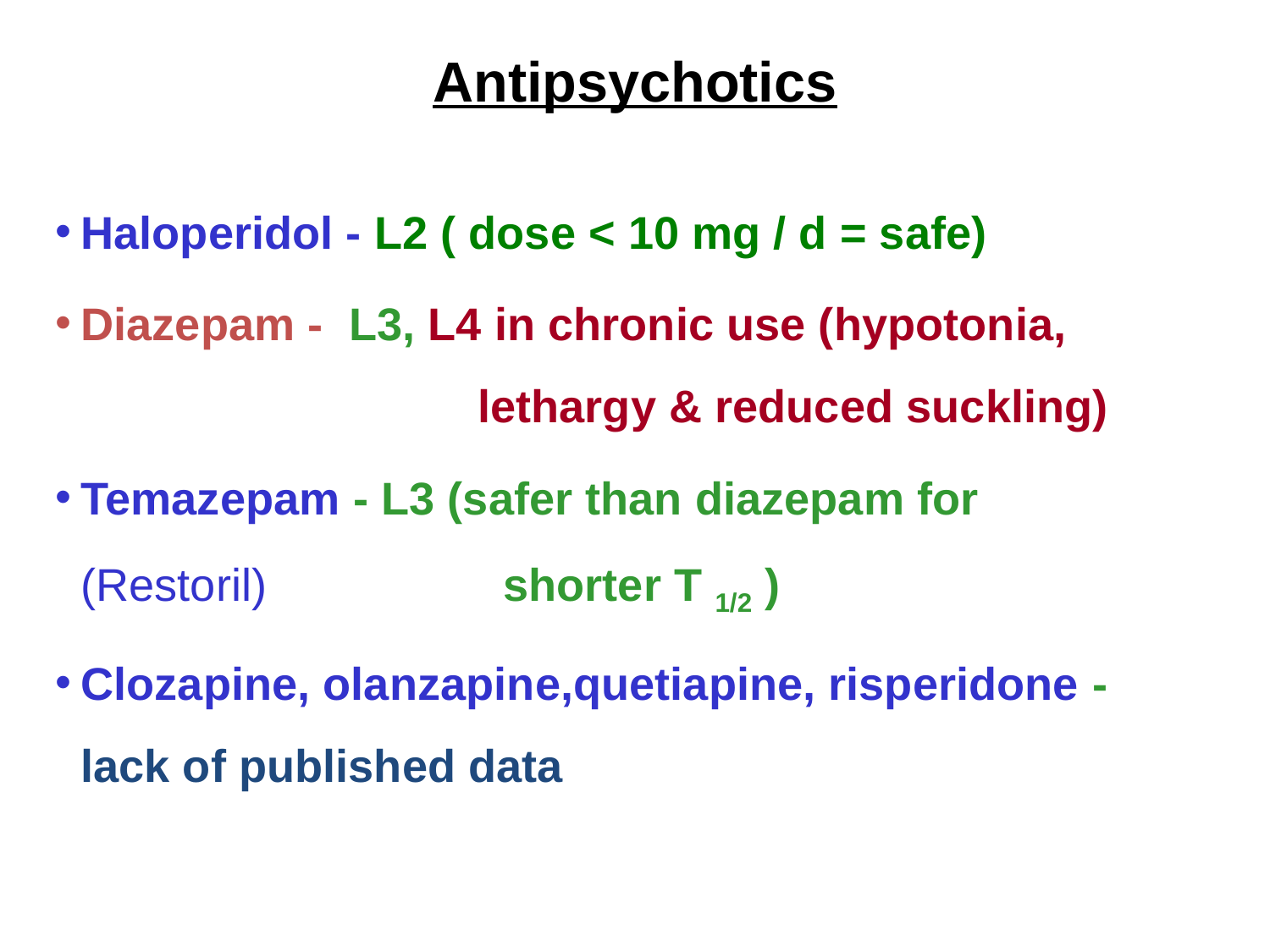

# Antipsychotics
Haloperidol - L2 ( dose < 10 mg / d = safe)
Diazepam -  L3, L4 in chronic use (hypotonia, 		lethargy & reduced suckling)
Temazepam - L3 (safer than diazepam for                  (Restoril) 	  shorter T 1/2 )
Clozapine, olanzapine,quetiapine, risperidone -    lack of published data